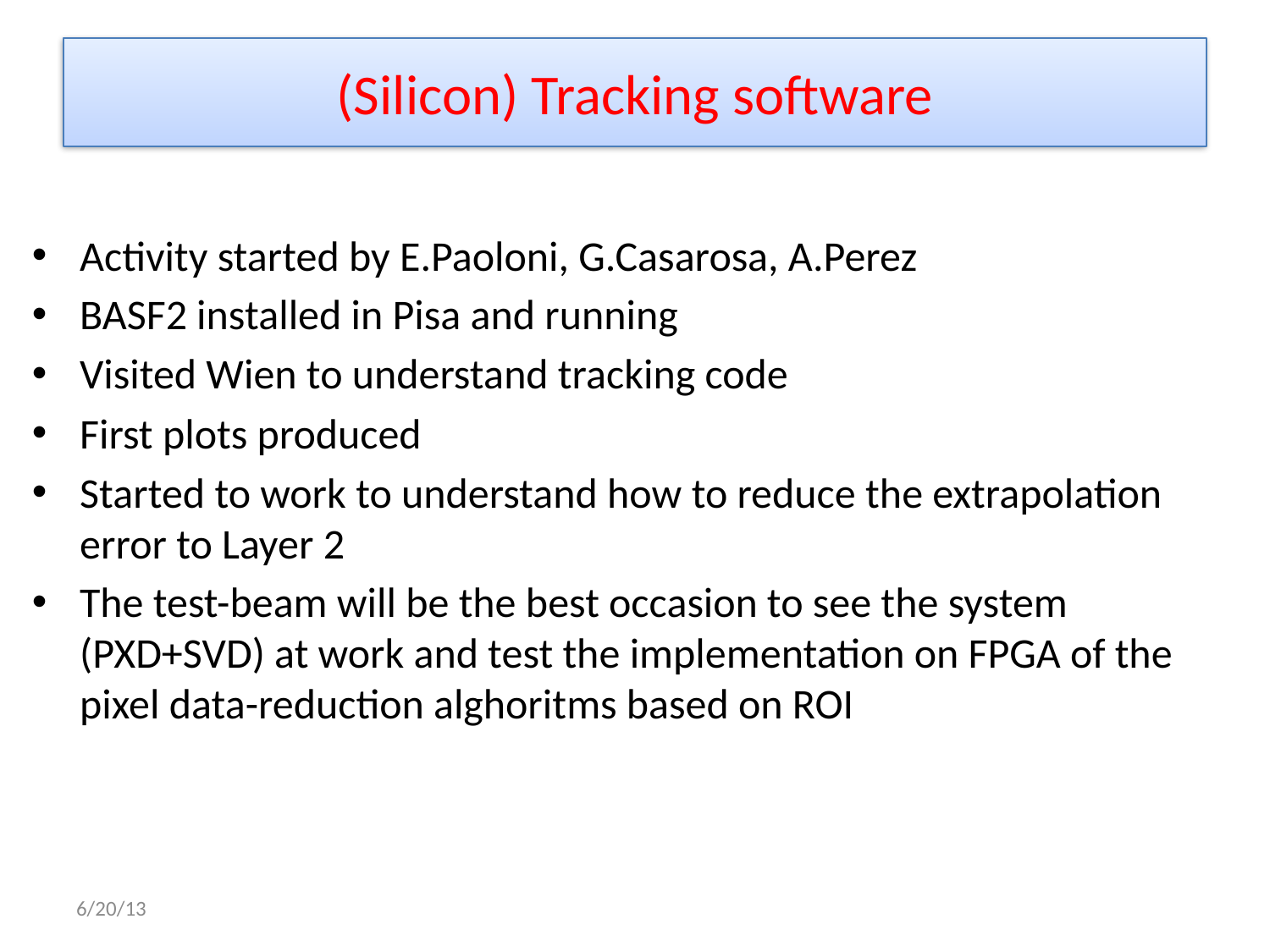

# (Silicon) Tracking software
Activity started by E.Paoloni, G.Casarosa, A.Perez
BASF2 installed in Pisa and running
Visited Wien to understand tracking code
First plots produced
Started to work to understand how to reduce the extrapolation error to Layer 2
The test-beam will be the best occasion to see the system (PXD+SVD) at work and test the implementation on FPGA of the pixel data-reduction alghoritms based on ROI
6/20/13